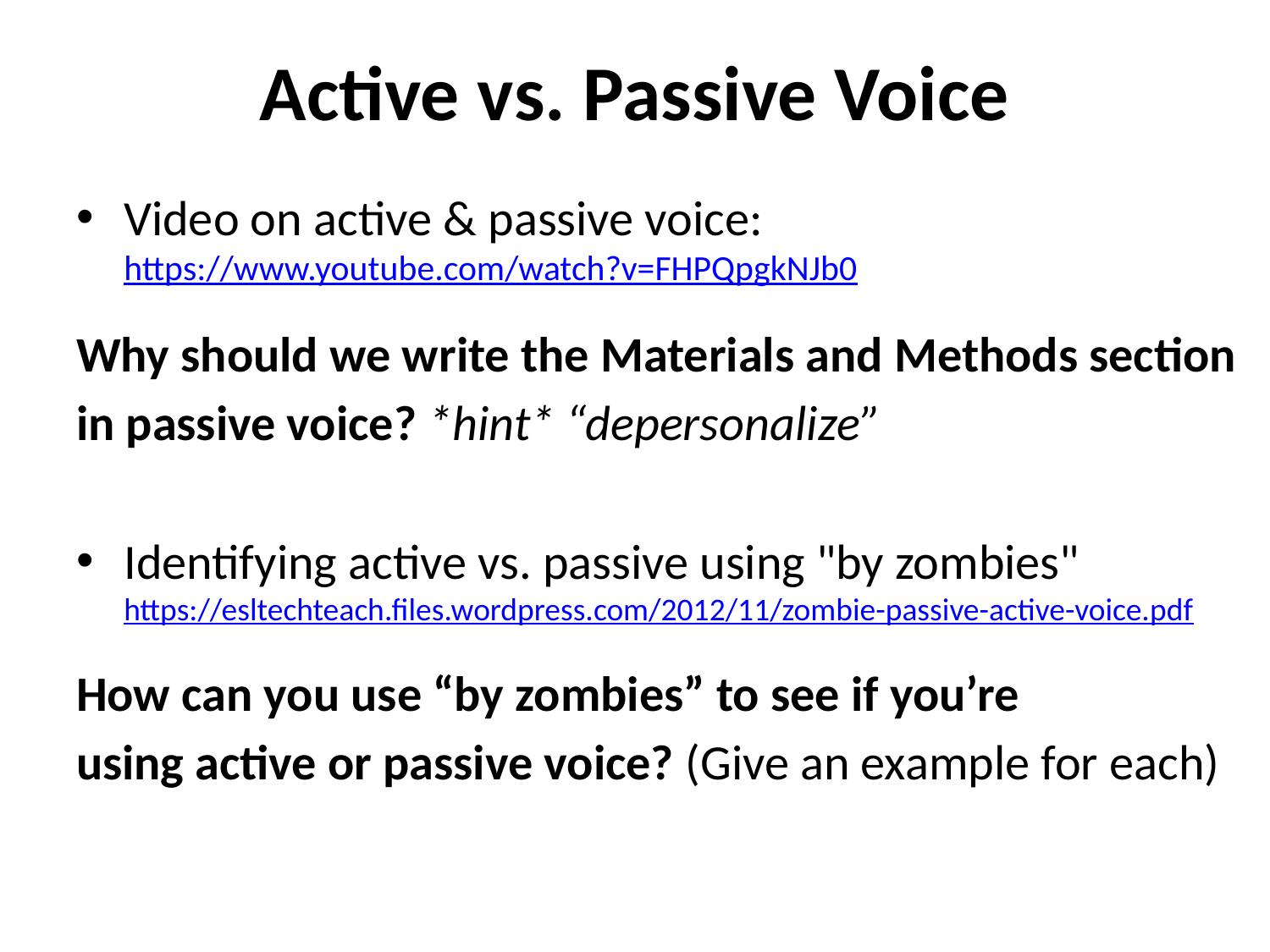

# Active vs. Passive Voice
Video on active & passive voice: https://www.youtube.com/watch?v=FHPQpgkNJb0

Why should we write the Materials and Methods section
in passive voice? *hint* “depersonalize”

Identifying active vs. passive using "by zombies"
https://esltechteach.files.wordpress.com/2012/11/zombie-passive-active-voice.pdf

How can you use “by zombies” to see if you’re
using active or passive voice? (Give an example for each)